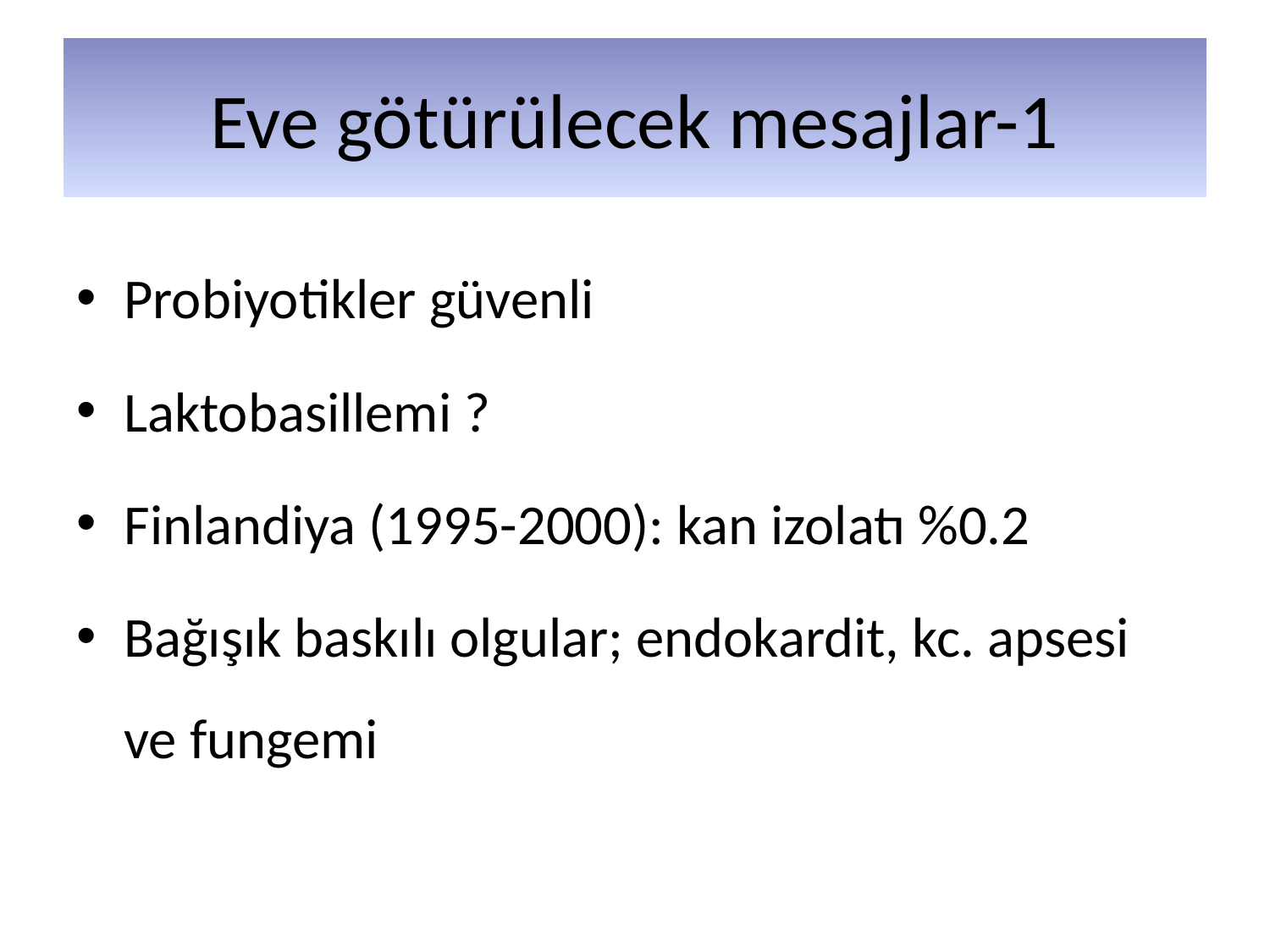

# Eve götürülecek mesajlar-1
Probiyotikler güvenli
Laktobasillemi ?
Finlandiya (1995-2000): kan izolatı %0.2
Bağışık baskılı olgular; endokardit, kc. apsesi ve fungemi